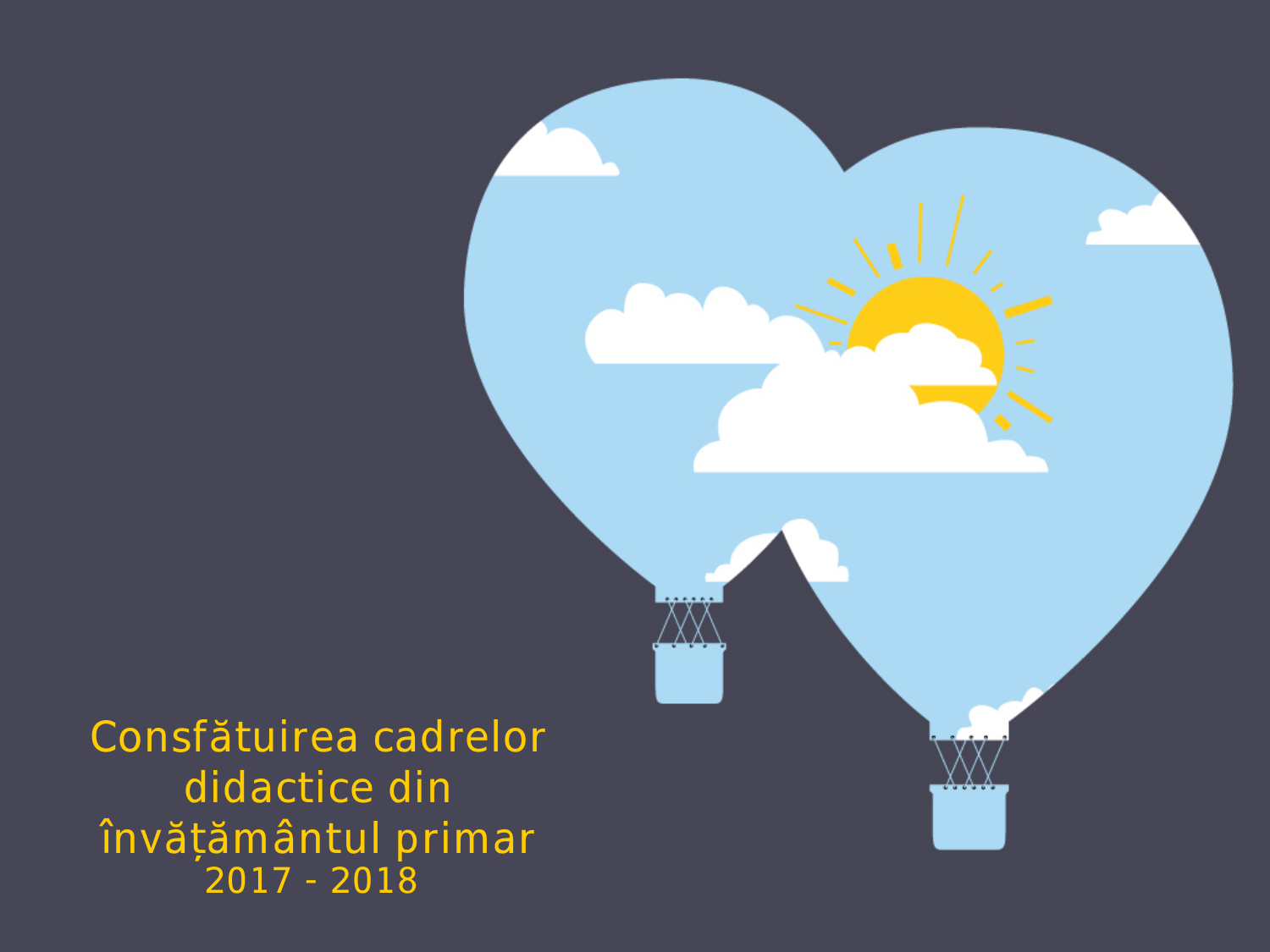

# Consfătuirea cadrelor didactice din învățământul primar
2017 - 2018